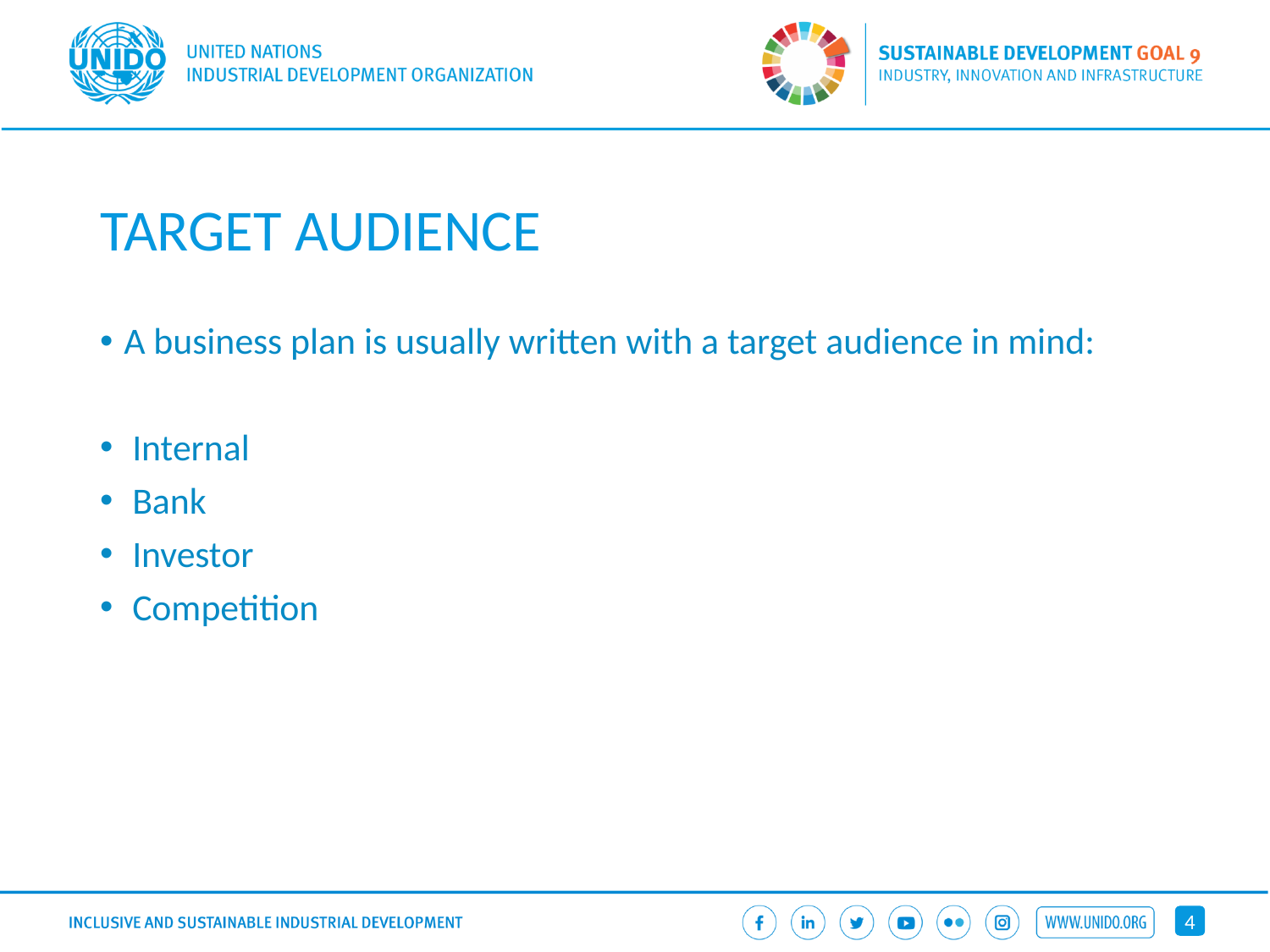

# TARGET AUDIENCE
A business plan is usually written with a target audience in mind:

 Internal
 Bank
 Investor
 Competition